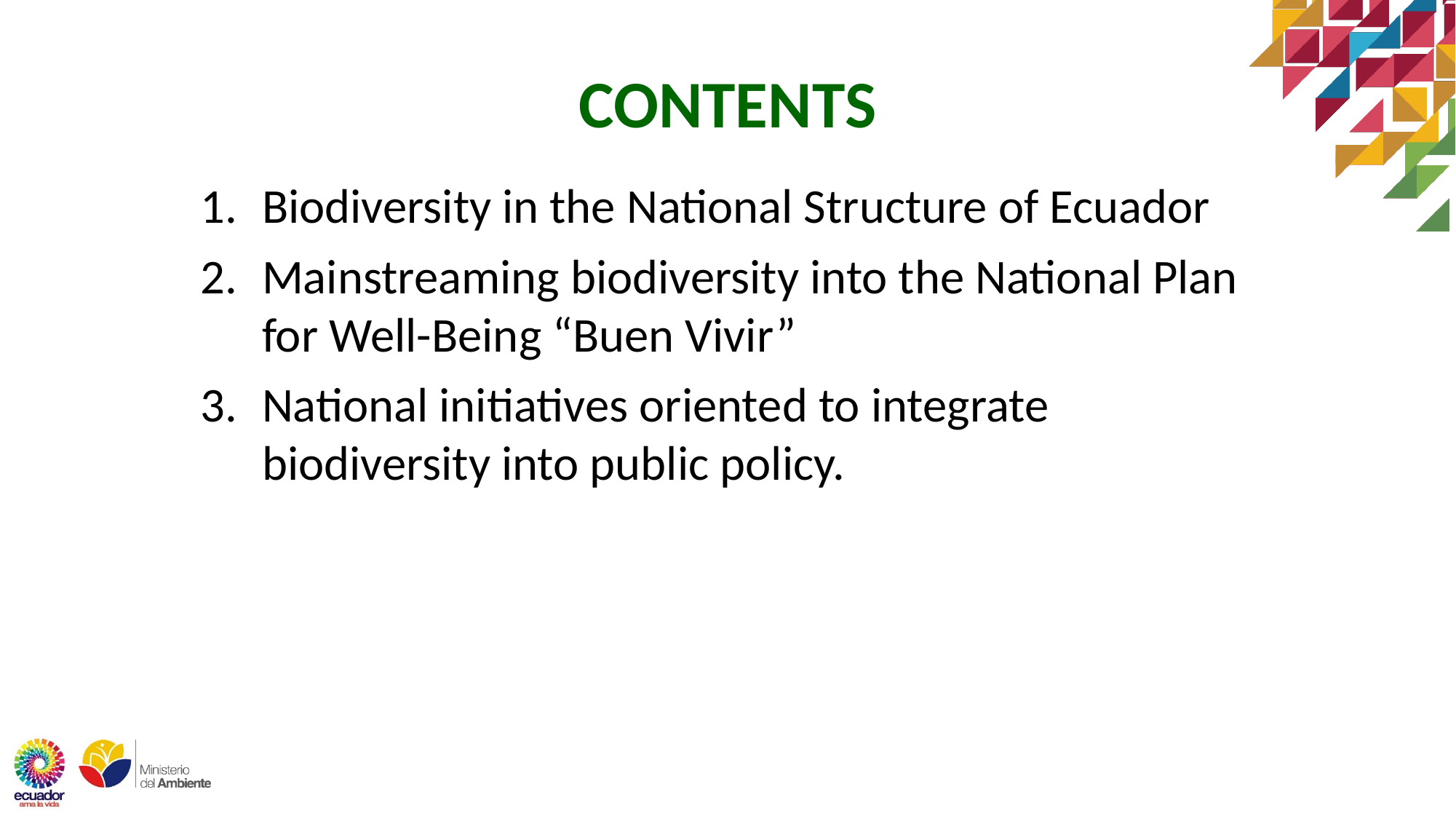

# CONTENTS
Biodiversity in the National Structure of Ecuador
Mainstreaming biodiversity into the National Plan for Well-Being “Buen Vivir”
National initiatives oriented to integrate biodiversity into public policy.